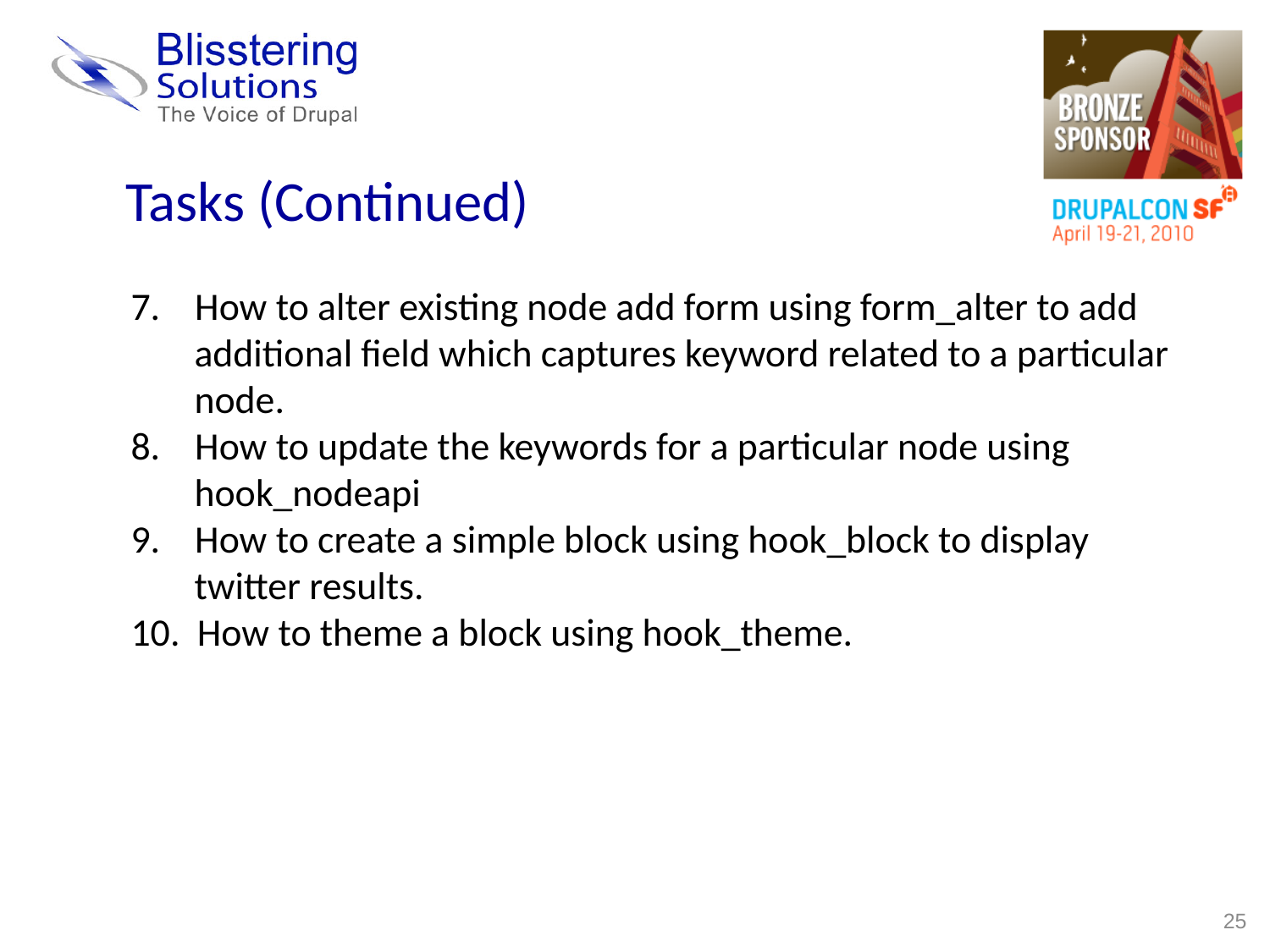

Tasks (Continued)
7.    How to alter existing node add form using form_alter to add additional field which captures keyword related to a particular node.
8.    How to update the keywords for a particular node using hook_nodeapi
9.    How to create a simple block using hook_block to display twitter results.
10.  How to theme a block using hook_theme.

25